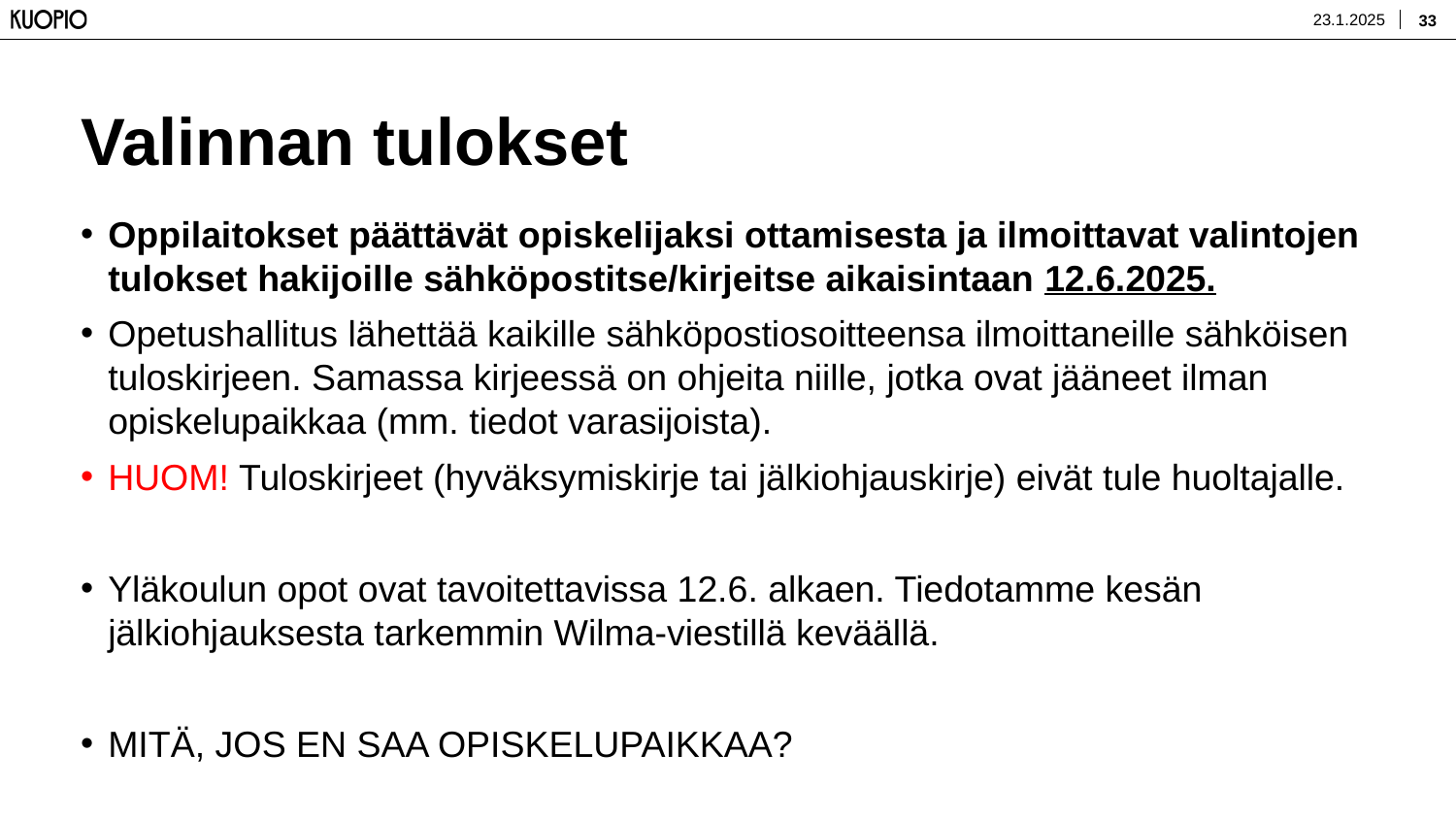

23.1.2025
33
# Valinnan tulokset
Oppilaitokset päättävät opiskelijaksi ottamisesta ja ilmoittavat valintojen tulokset hakijoille sähköpostitse/kirjeitse aikaisintaan 12.6.2025.
Opetushallitus lähettää kaikille sähköpostiosoitteensa ilmoittaneille sähköisen tuloskirjeen. Samassa kirjeessä on ohjeita niille, jotka ovat jääneet ilman opiskelupaikkaa (mm. tiedot varasijoista).
HUOM! Tuloskirjeet (hyväksymiskirje tai jälkiohjauskirje) eivät tule huoltajalle.

Yläkoulun opot ovat tavoitettavissa 12.6. alkaen. Tiedotamme kesän jälkiohjauksesta tarkemmin Wilma-viestillä keväällä.

MITÄ, JOS EN SAA OPISKELUPAIKKAA?